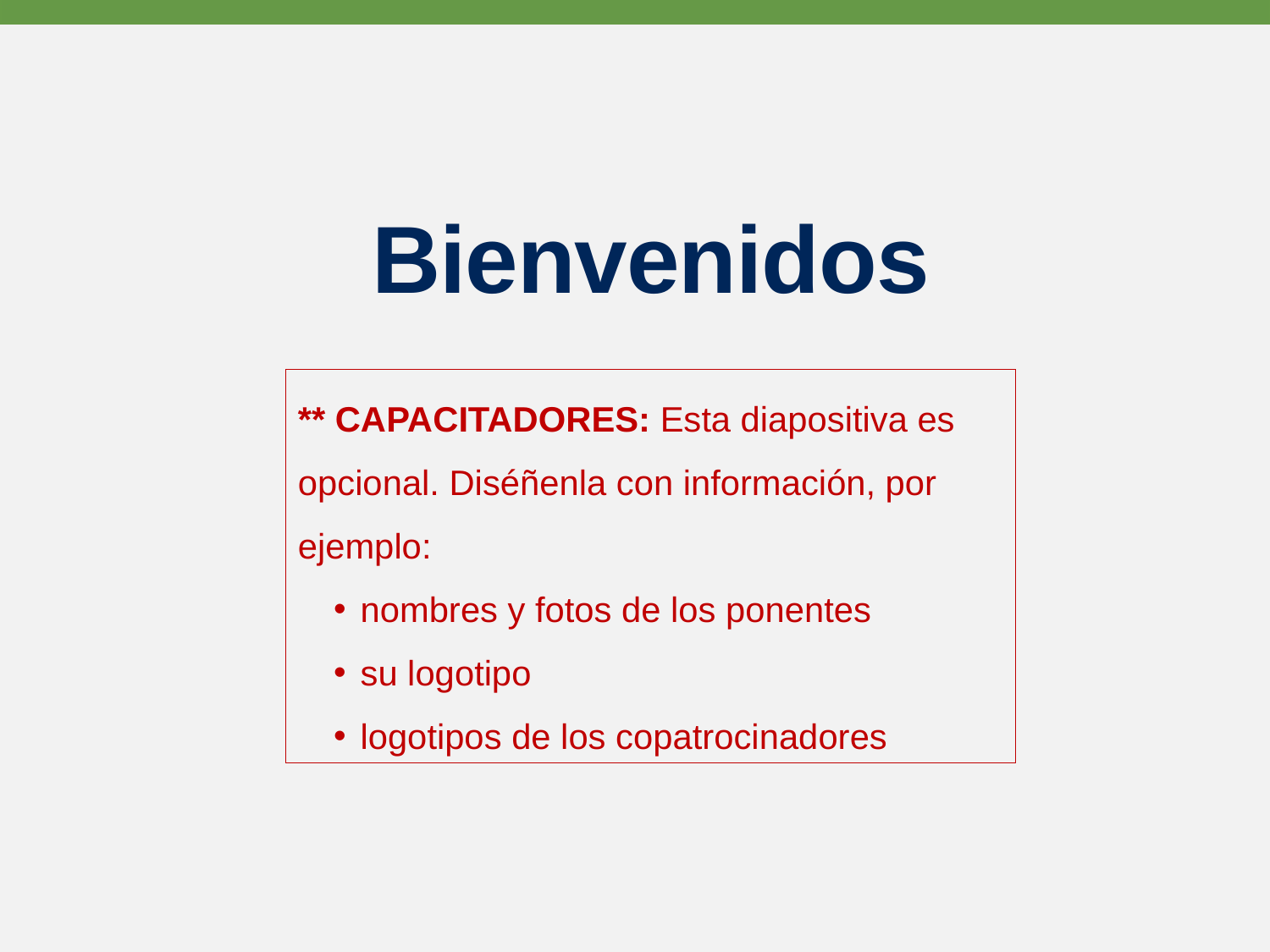

Bienvenidos
** CAPACITADORES: Esta diapositiva es opcional. Diséñenla con información, por ejemplo:
nombres y fotos de los ponentes
su logotipo
logotipos de los copatrocinadores